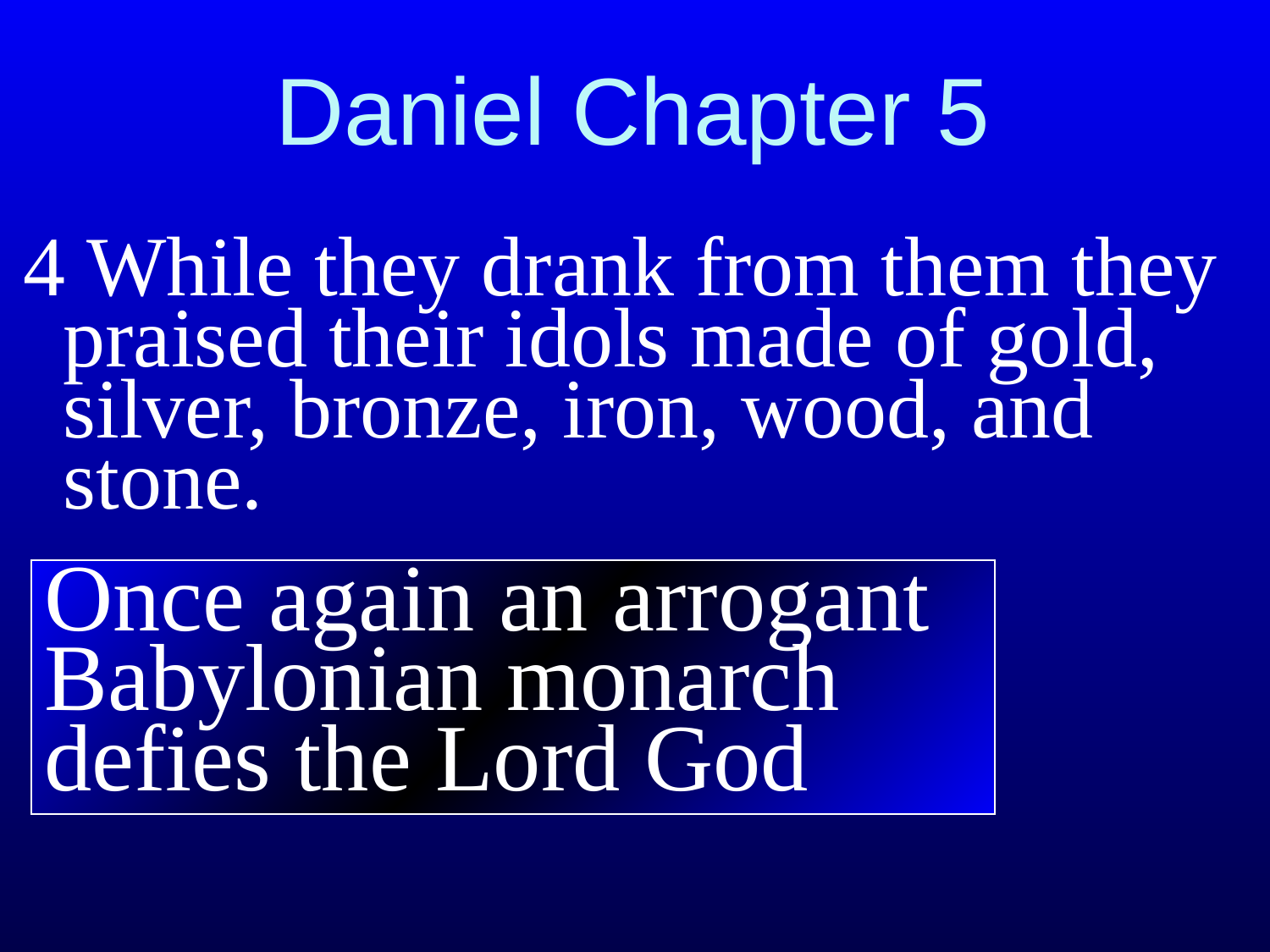

# Daniel Chapter 5
4 While they drank from them they praised their idols made of gold, silver, bronze, iron, wood, and stone.
Once again an arrogant Babylonian monarch defies the Lord God